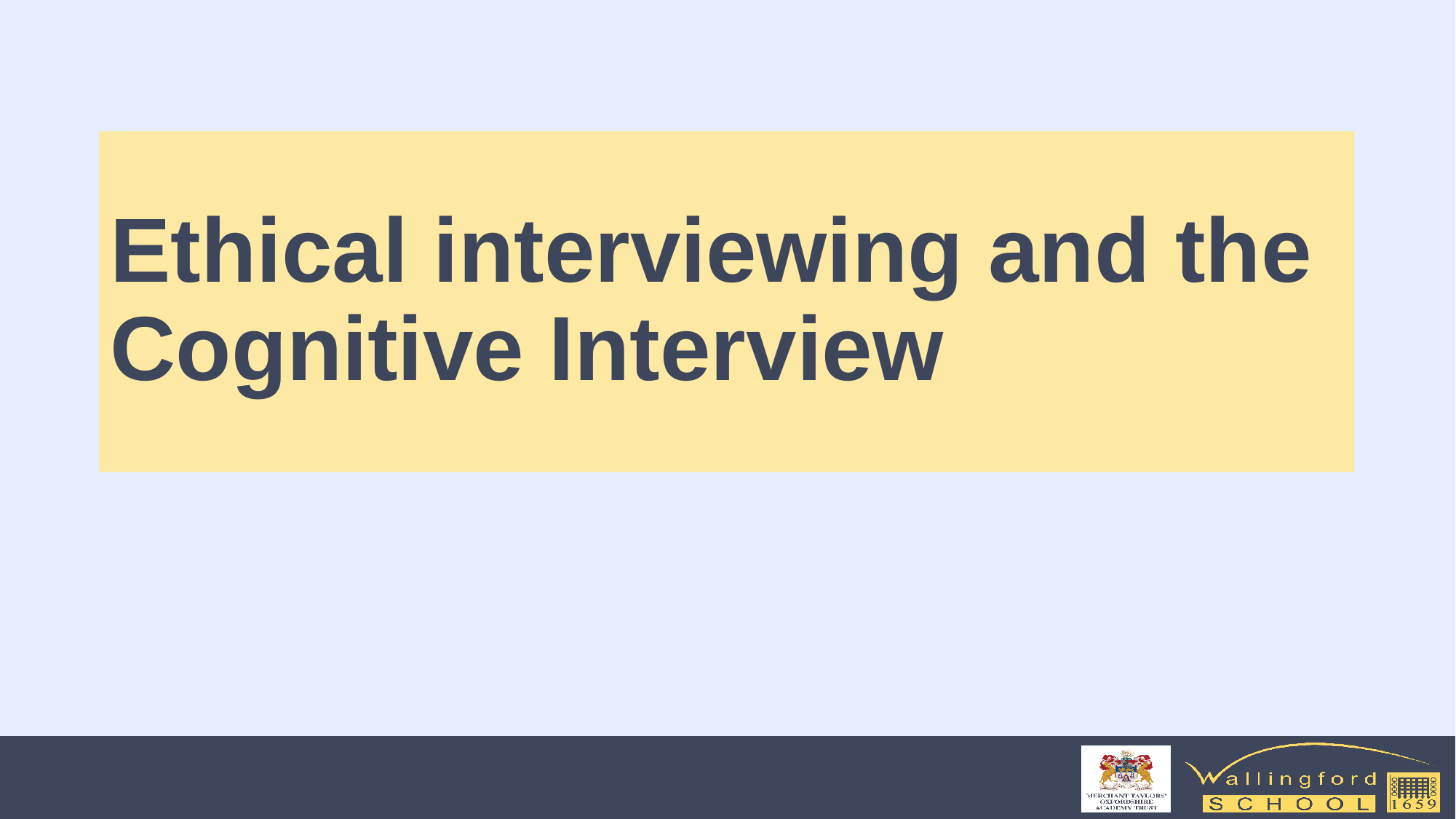

# Ethical interviewing and the Cognitive Interview